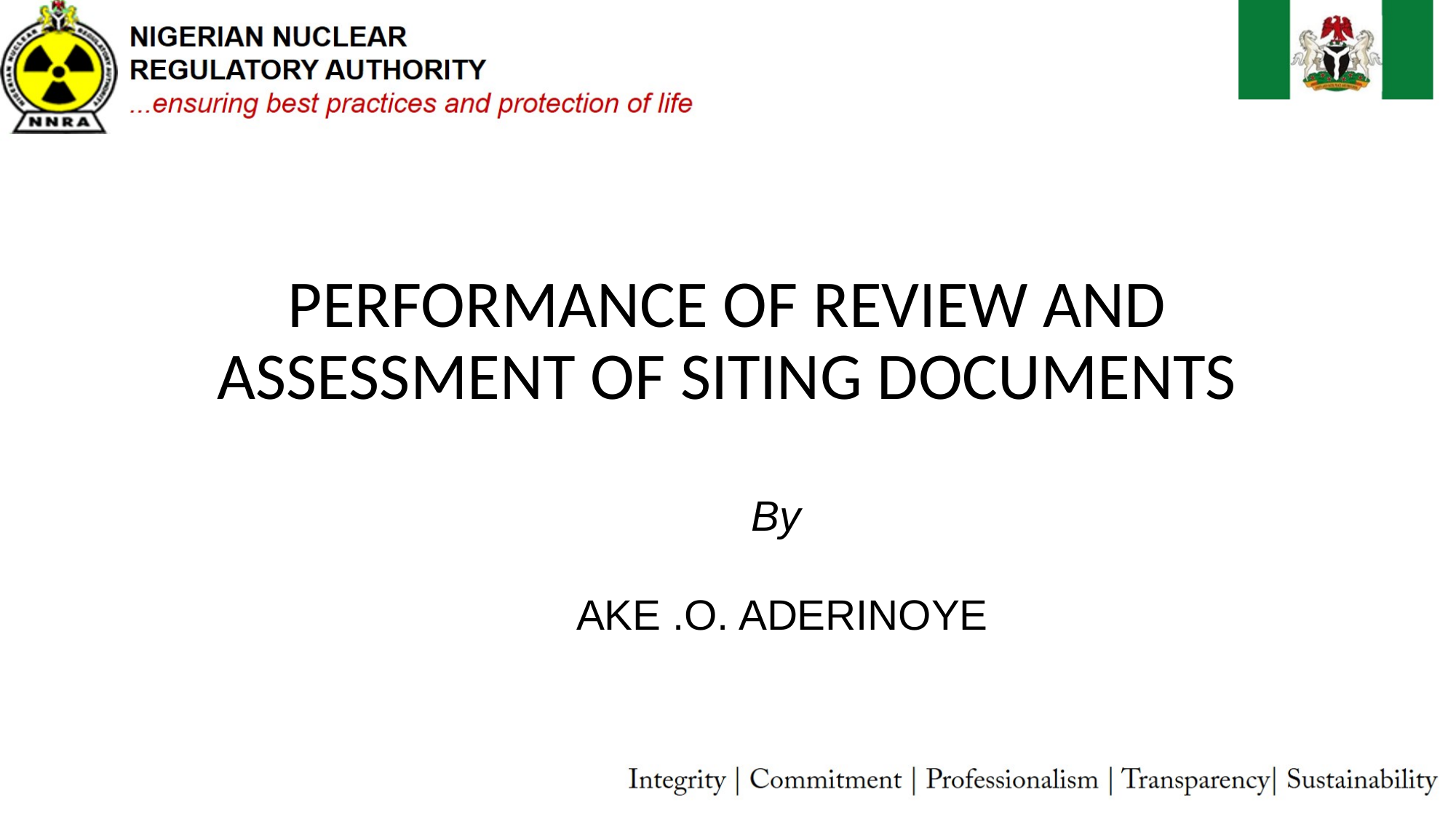

# PERFORMANCE OF REVIEW AND ASSESSMENT OF SITING DOCUMENTS

By
AKE .O. ADERINOYE